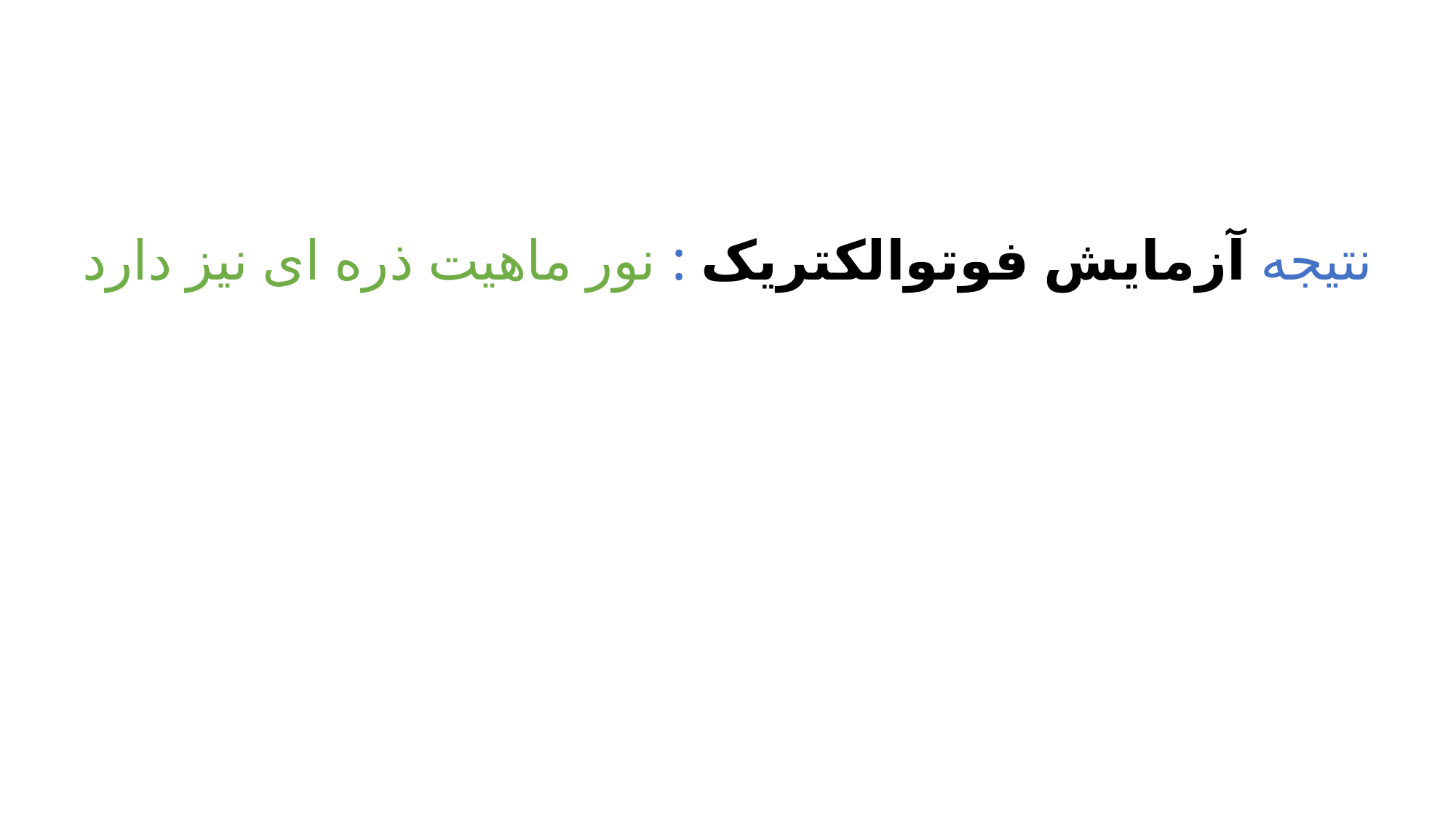

نتیجه آزمایش فوتوالکتریک : نور ماهیت ذره ای نیز دارد